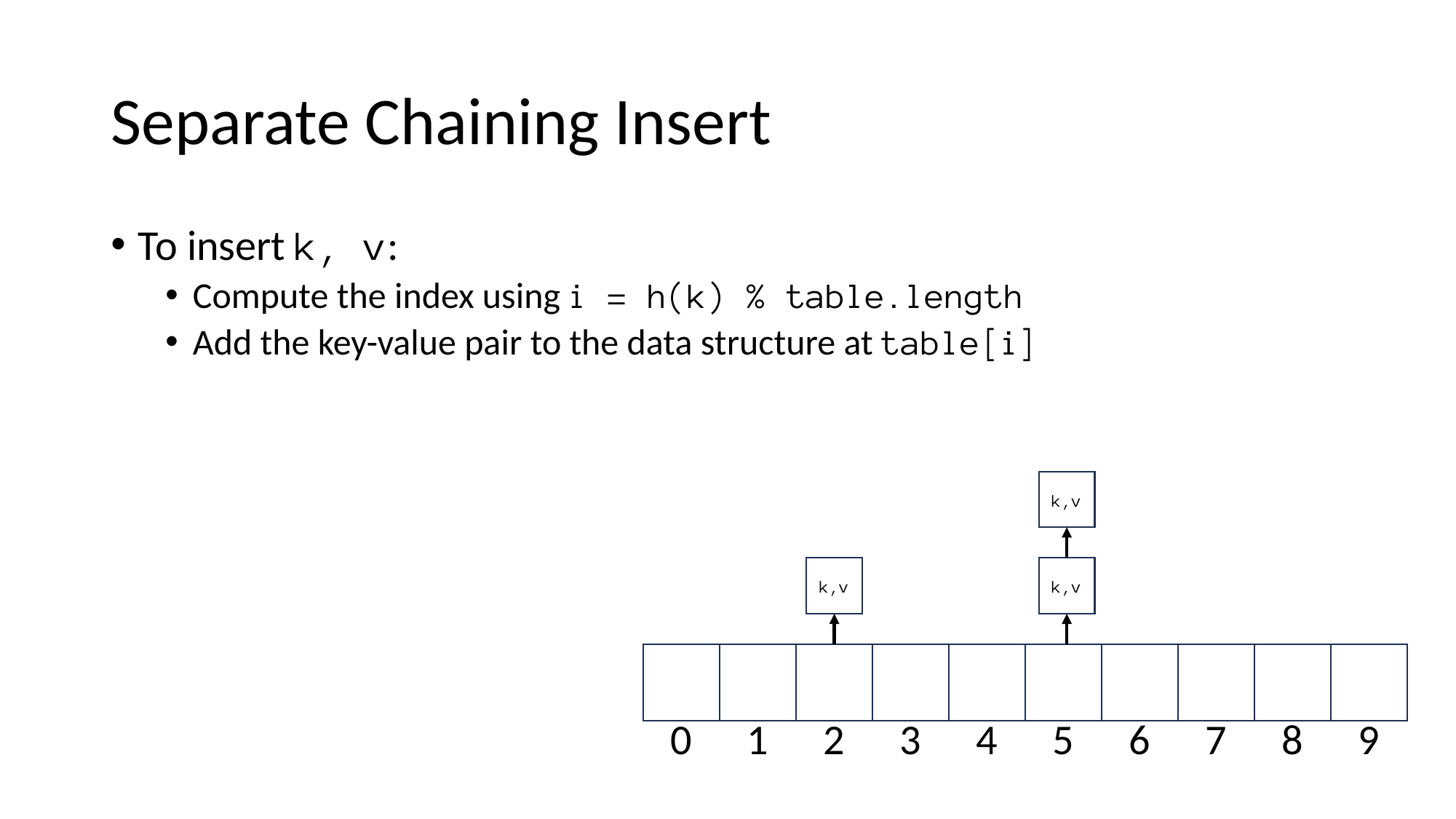

# Separate Chaining Insert
To insert k, v:
Compute the index using i = h(k) % table.length
Add the key-value pair to the data structure at table[i]

k,v
k,v
k,v

0
1
2
3
4
5
6
7
8
9